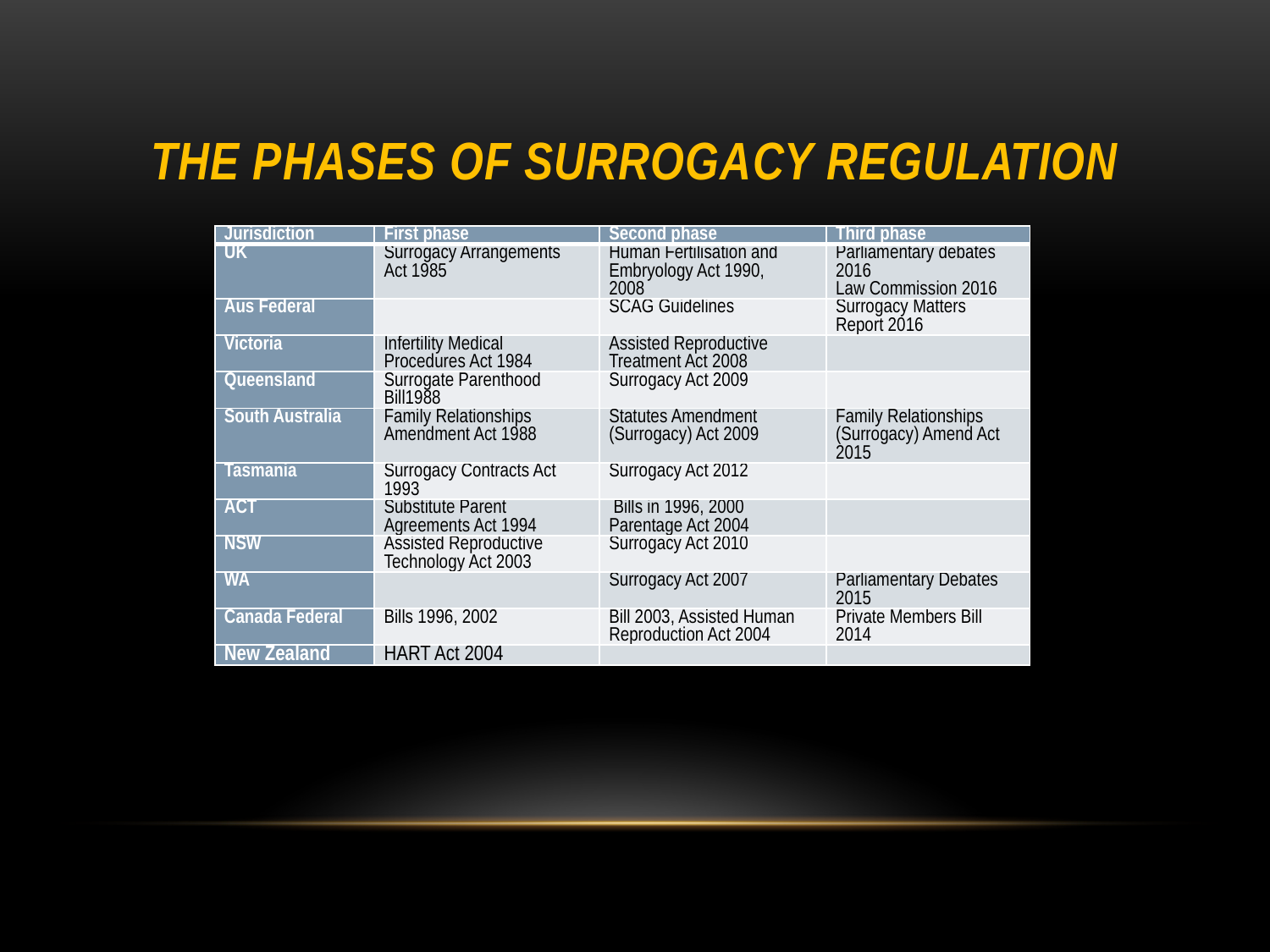

# The phases of surrogacy regulation
| Jurisdiction | First phase | Second phase | Third phase |
| --- | --- | --- | --- |
| UK | Surrogacy Arrangements Act 1985 | Human Fertilisation and Embryology Act 1990, 2008 | Parliamentary debates 2016 Law Commission 2016 |
| Aus Federal |  | SCAG Guidelines | Surrogacy Matters Report 2016 |
| Victoria | Infertility Medical Procedures Act 1984 | Assisted Reproductive Treatment Act 2008 |  |
| Queensland | Surrogate Parenthood Bill1988 | Surrogacy Act 2009 |  |
| South Australia | Family Relationships Amendment Act 1988 | Statutes Amendment (Surrogacy) Act 2009 | Family Relationships (Surrogacy) Amend Act 2015 |
| Tasmania | Surrogacy Contracts Act 1993 | Surrogacy Act 2012 |  |
| ACT | Substitute Parent Agreements Act 1994 | Bills in 1996, 2000 Parentage Act 2004 |  |
| NSW | Assisted Reproductive Technology Act 2003 | Surrogacy Act 2010 |  |
| WA |  | Surrogacy Act 2007 | Parliamentary Debates 2015 |
| Canada Federal | Bills 1996, 2002 | Bill 2003, Assisted Human Reproduction Act 2004 | Private Members Bill 2014 |
| New Zealand | HART Act 2004 |  |  |